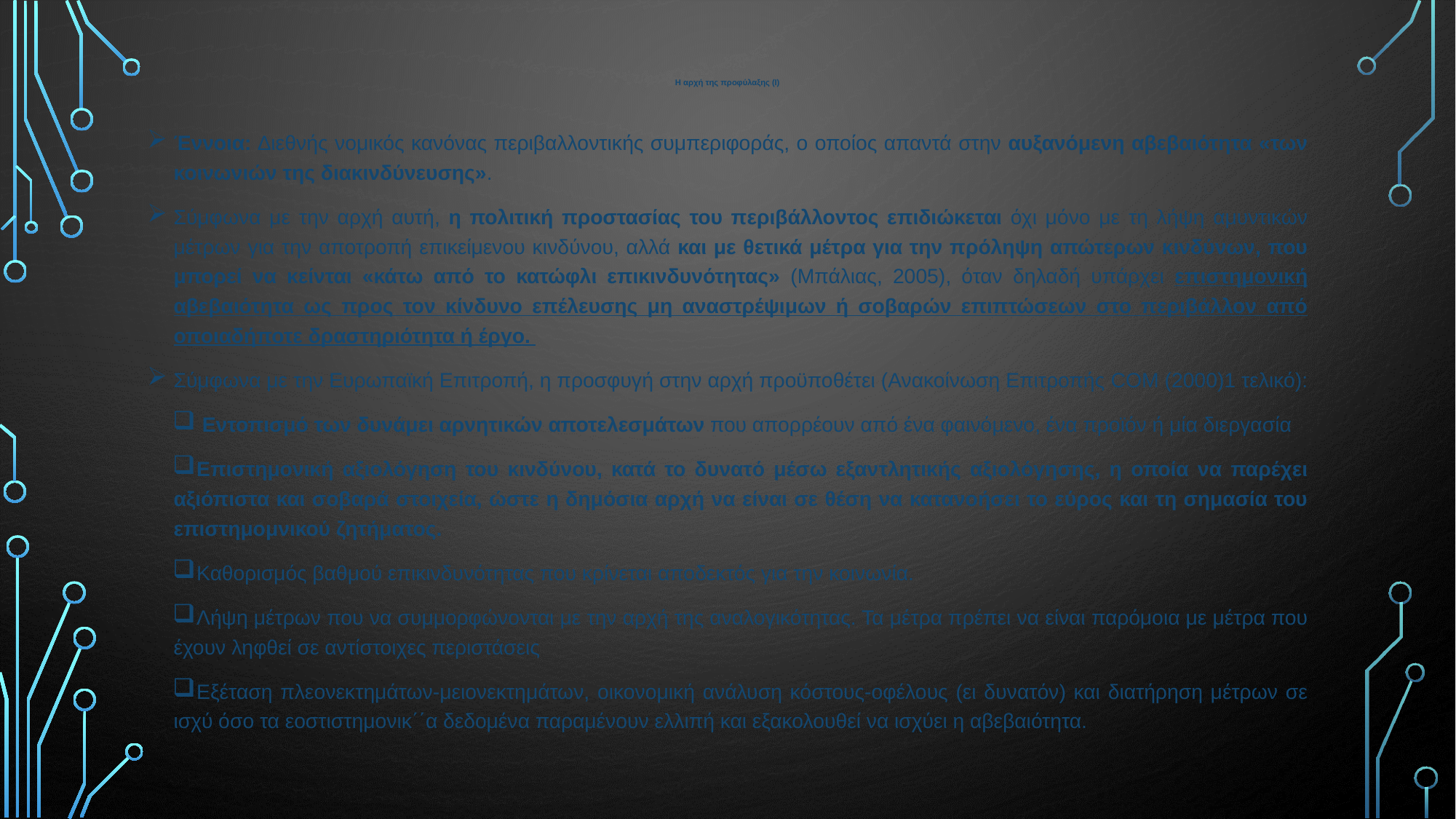

# Η αρχή της προφύλαξης (I)
Έννοια: Διεθνής νομικός κανόνας περιβαλλοντικής συμπεριφοράς, ο οποίος απαντά στην αυξανόμενη αβεβαιότητα «των κοινωνιών της διακινδύνευσης».
Σύμφωνα με την αρχή αυτή, η πολιτική προστασίας του περιβάλλοντος επιδιώκεται όχι μόνο με τη λήψη αμυντικών μέτρων για την αποτροπή επικείμενου κινδύνου, αλλά και με θετικά μέτρα για την πρόληψη απώτερων κινδύνων, που μπορεί να κείνται «κάτω από το κατώφλι επικινδυνότητας» (Μπάλιας, 2005), όταν δηλαδή υπάρχει επιστημονική αβεβαιότητα ως προς τον κίνδυνο επέλευσης μη αναστρέψιμων ή σοβαρών επιπτώσεων στο περιβάλλον από οποιαδήποτε δραστηριότητα ή έργο.
Σύμφωνα με την Ευρωπαϊκή Επιτροπή, η προσφυγή στην αρχή προϋποθέτει (Ανακοίνωση Επιτροπής COM (2000)1 τελικό):
 Εντοπισμό των δυνάμει αρνητικών αποτελεσμάτων που απορρέουν από ένα φαινόμενο, ένα προϊόν ή μία διεργασία
Επιστημονική αξιολόγηση του κινδύνου, κατά το δυνατό μέσω εξαντλητικής αξιολόγησης, η οποία να παρέχει αξιόπιστα και σοβαρά στοιχεία, ώστε η δημόσια αρχή να είναι σε θέση να κατανοήσει το εύρος και τη σημασία του επιστημομνικού ζητήματος.
Καθορισμός βαθμού επικινδυνότητας που κρίνεται αποδεκτός για την κοινωνία.
Λήψη μέτρων που να συμμορφώνονται με την αρχή της αναλογικότητας. Τα μέτρα πρέπει να είναι παρόμοια με μέτρα που έχουν ληφθεί σε αντίστοιχες περιστάσεις
Εξέταση πλεονεκτημάτων-μειονεκτημάτων, οικονομική ανάλυση κόστους-οφέλους (ει δυνατόν) και διατήρηση μέτρων σε ισχύ όσο τα εοστιστημονικ΄΄α δεδομένα παραμένουν ελλιπή και εξακολουθεί να ισχύει η αβεβαιότητα.